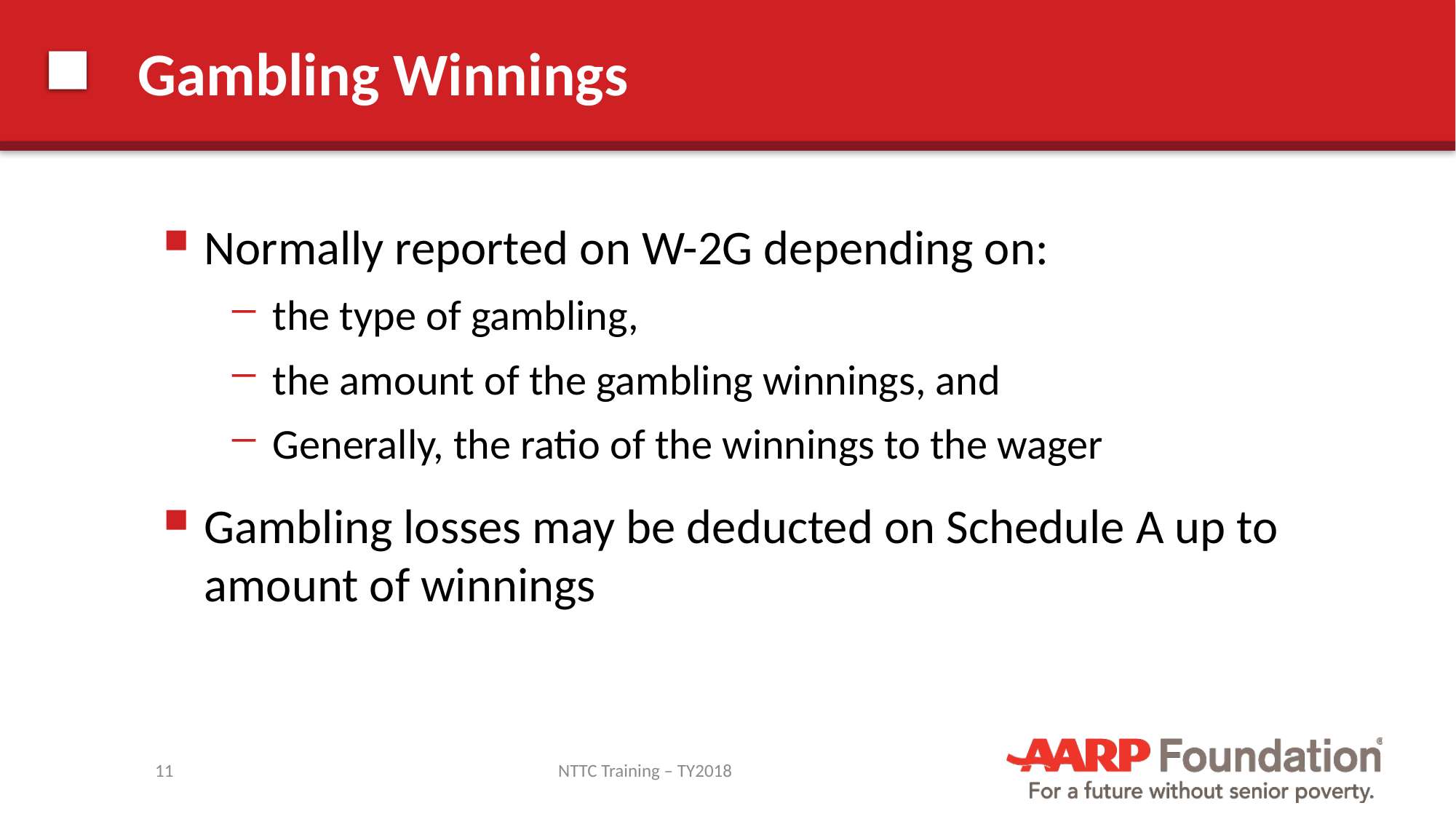

# Gambling Winnings
Normally reported on W-2G depending on:
the type of gambling,
the amount of the gambling winnings, and
Generally, the ratio of the winnings to the wager
Gambling losses may be deducted on Schedule A up to amount of winnings
11
NTTC Training – TY2018